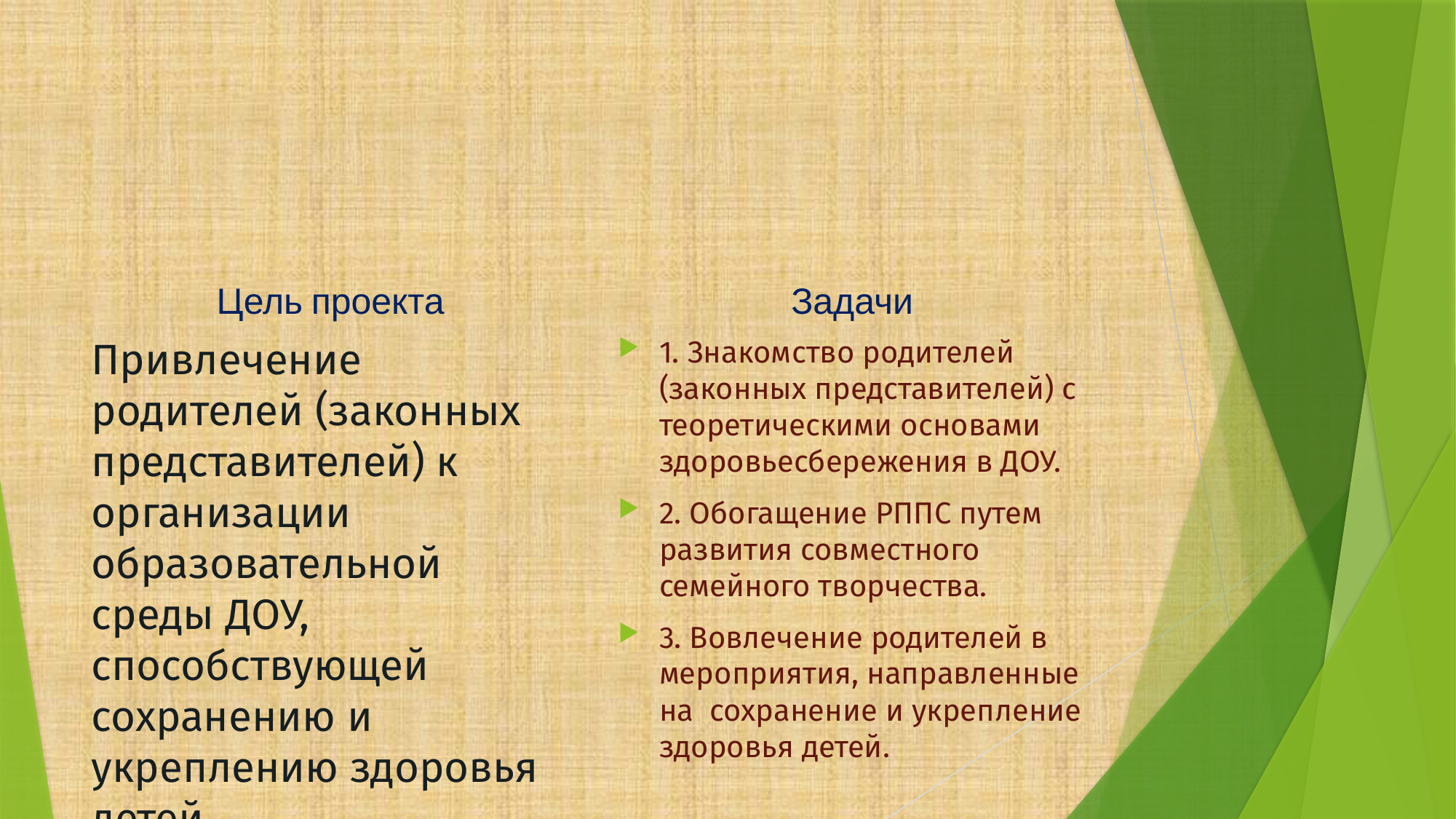

#
Цель проекта
Задачи
Привлечение родителей (законных представителей) к организации образовательной среды ДОУ, способствующей сохранению и укреплению здоровья детей.
1. Знакомство родителей (законных представителей) с теоретическими основами здоровьесбережения в ДОУ.
2. Обогащение РППС путем развития совместного семейного творчества.
3. Вовлечение родителей в мероприятия, направленные на  сохранение и укрепление здоровья детей.